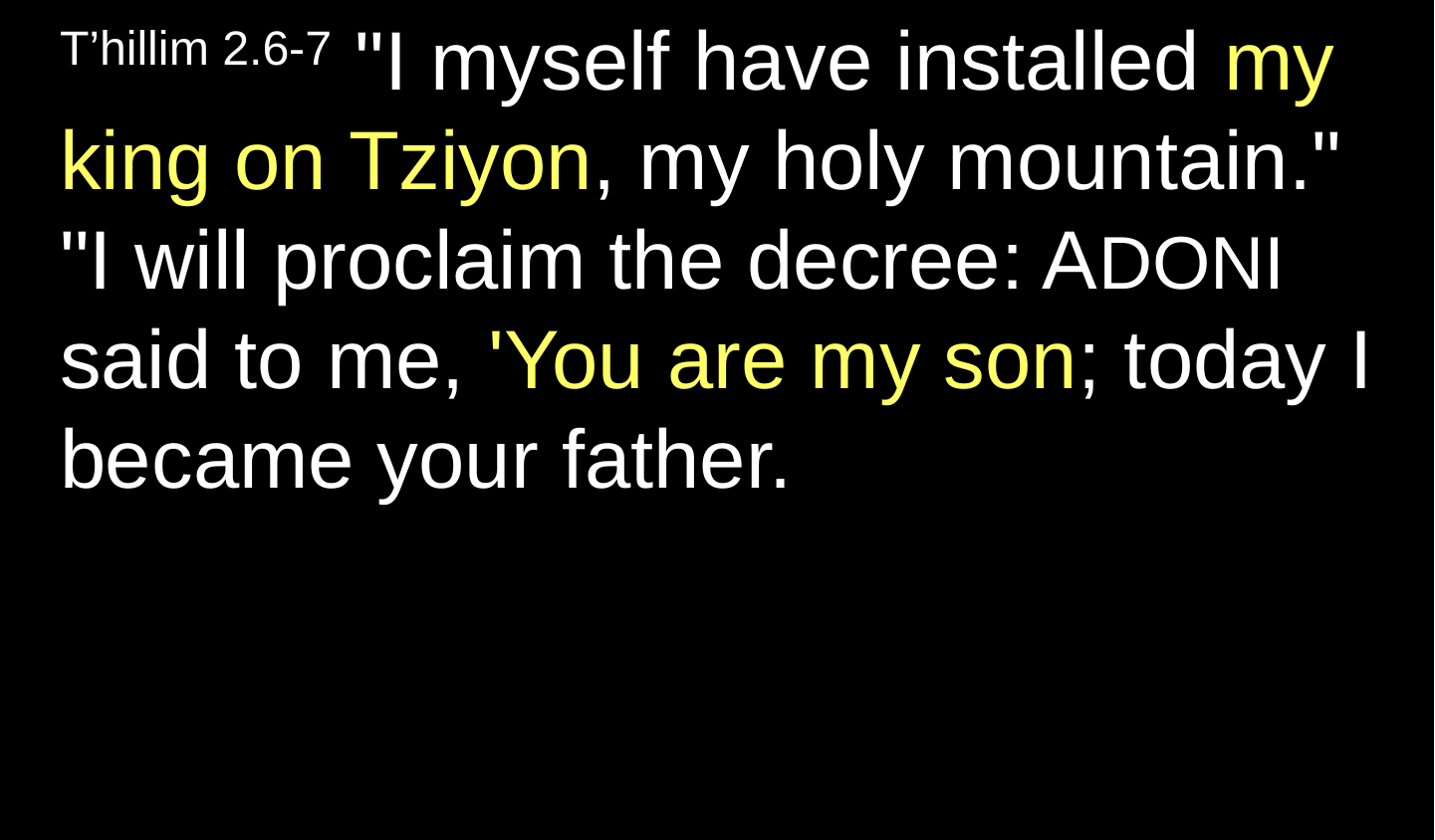

T’hillim 2.6-7 "I myself have installed my king on Tziyon, my holy mountain."  "I will proclaim the decree: ADONI said to me, 'You are my son; today I became your father.